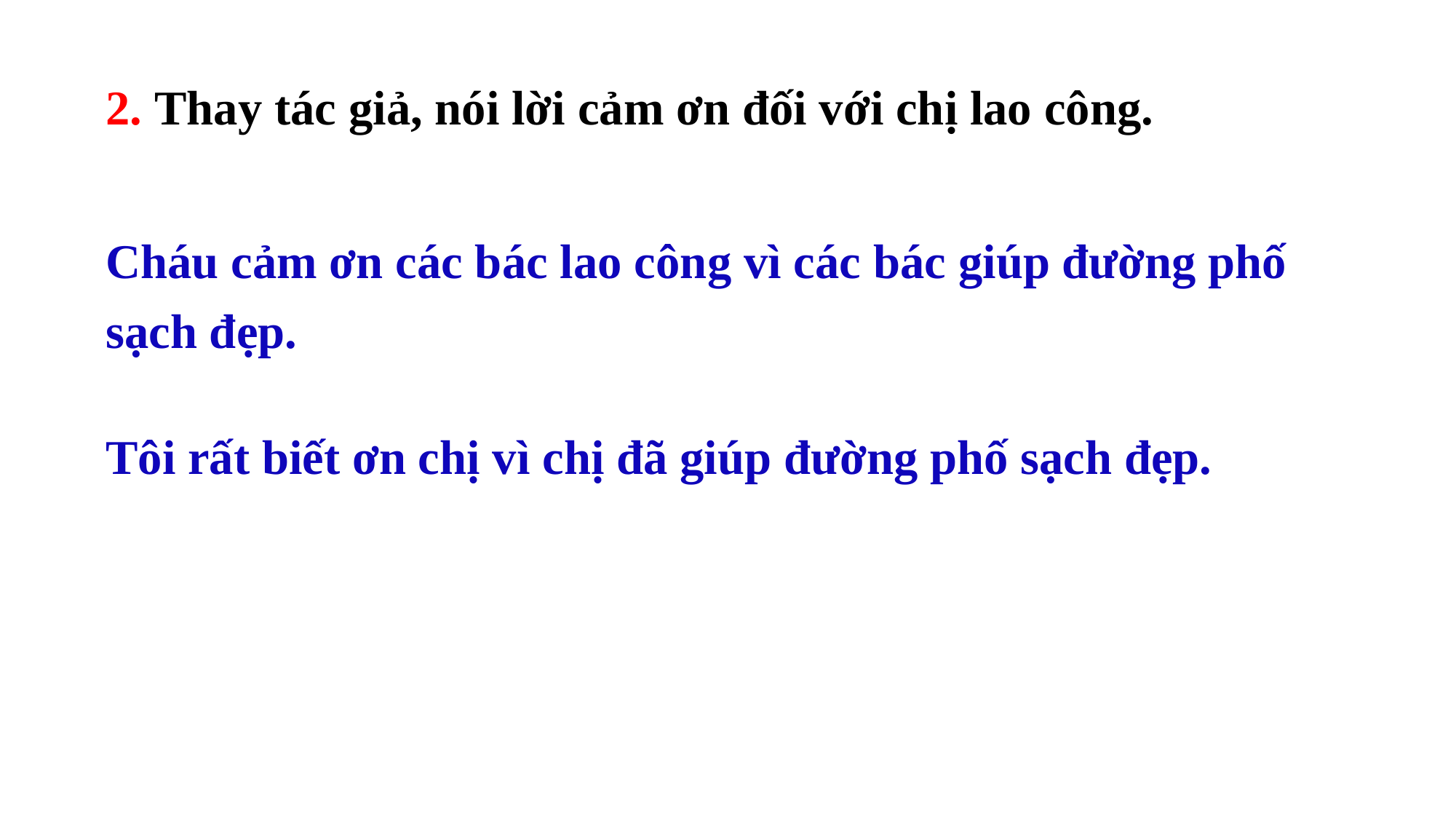

2. Thay tác giả, nói lời cảm ơn đối với chị lao công.
Cháu cảm ơn các bác lao công vì các bác giúp đường phố sạch đẹp.
Tôi rất biết ơn chị vì chị đã giúp đường phố sạch đẹp.